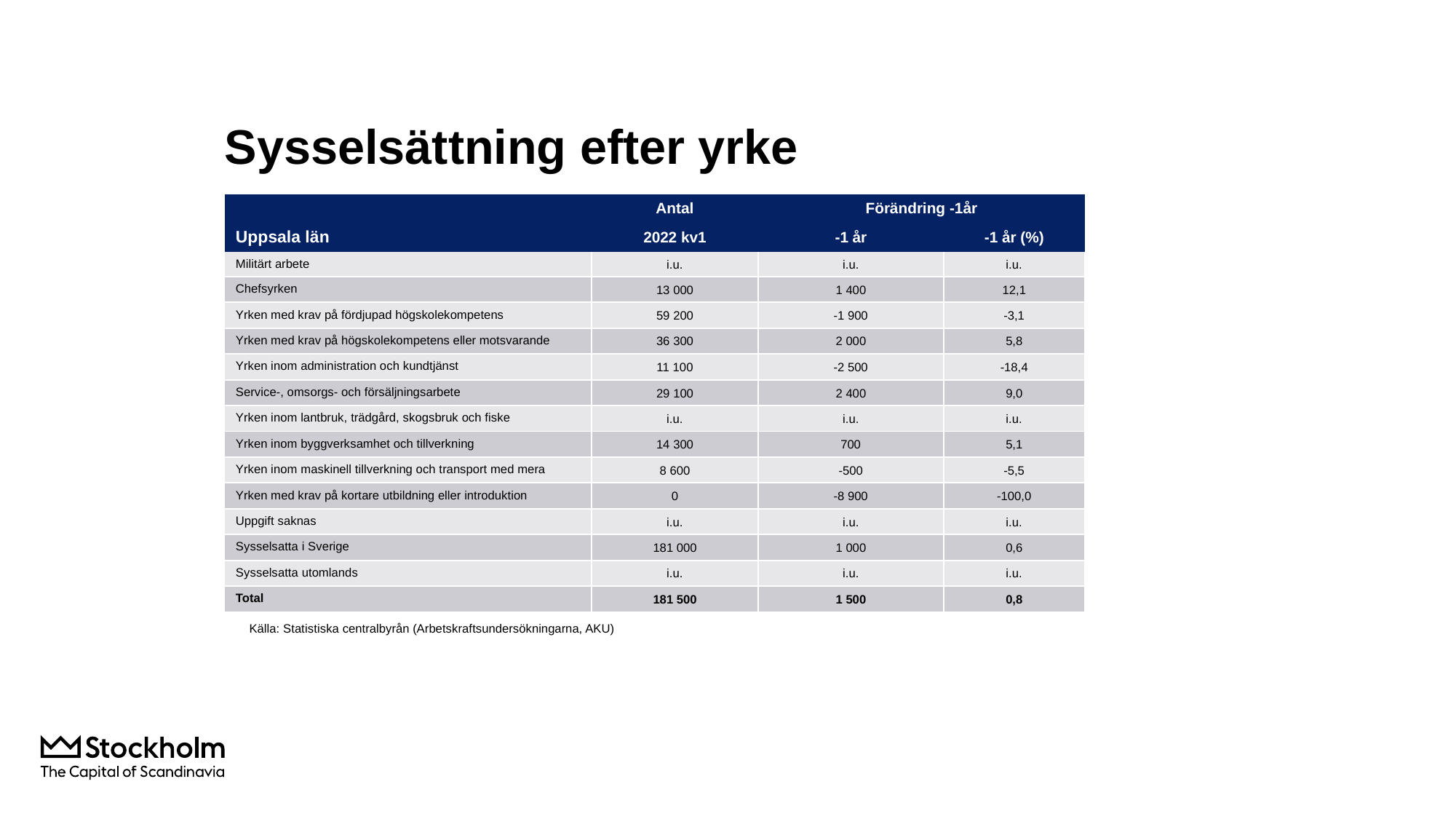

# Sysselsättning efter yrke
|  | Antal | Förändring -1år |  |
| --- | --- | --- | --- |
| Uppsala län | 2022 kv1 | -1 år | -1 år (%) |
| Militärt arbete | i.u. | i.u. | i.u. |
| Chefsyrken | 13 000 | 1 400 | 12,1 |
| Yrken med krav på fördjupad högskolekompetens | 59 200 | -1 900 | -3,1 |
| Yrken med krav på högskolekompetens eller motsvarande | 36 300 | 2 000 | 5,8 |
| Yrken inom administration och kundtjänst | 11 100 | -2 500 | -18,4 |
| Service-, omsorgs- och försäljningsarbete | 29 100 | 2 400 | 9,0 |
| Yrken inom lantbruk, trädgård, skogsbruk och fiske | i.u. | i.u. | i.u. |
| Yrken inom byggverksamhet och tillverkning | 14 300 | 700 | 5,1 |
| Yrken inom maskinell tillverkning och transport med mera | 8 600 | -500 | -5,5 |
| Yrken med krav på kortare utbildning eller introduktion | 0 | -8 900 | -100,0 |
| Uppgift saknas | i.u. | i.u. | i.u. |
| Sysselsatta i Sverige | 181 000 | 1 000 | 0,6 |
| Sysselsatta utomlands | i.u. | i.u. | i.u. |
| Total | 181 500 | 1 500 | 0,8 |
Källa: Statistiska centralbyrån (Arbetskraftsundersökningarna, AKU)